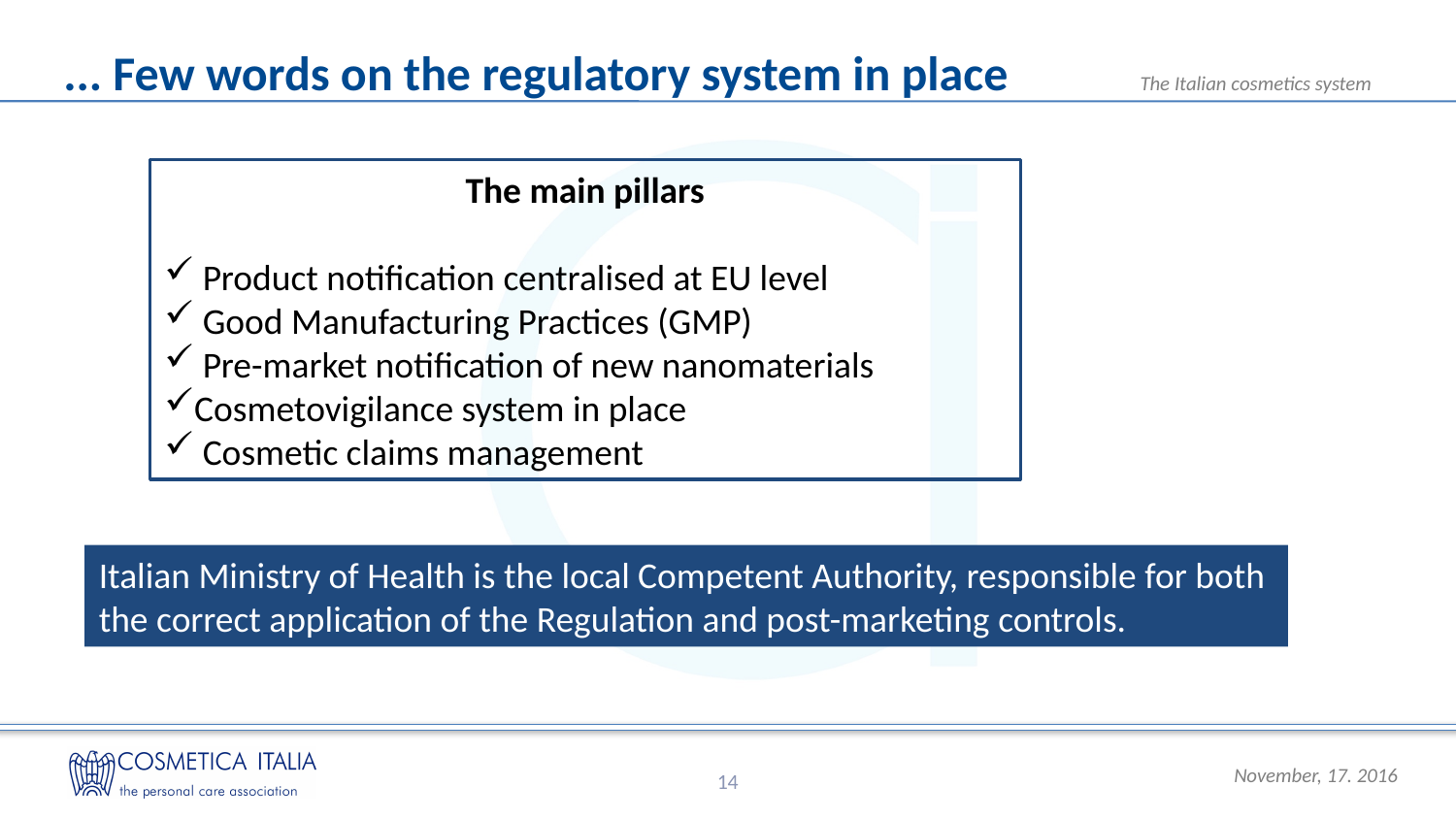

... Few words on the regulatory system in place
The main pillars

 Product notification centralised at EU level
 Good Manufacturing Practices (GMP)
 Pre-market notification of new nanomaterials
Cosmetovigilance system in place
 Cosmetic claims management
Italian Ministry of Health is the local Competent Authority, responsible for both the correct application of the Regulation and post-marketing controls.
14